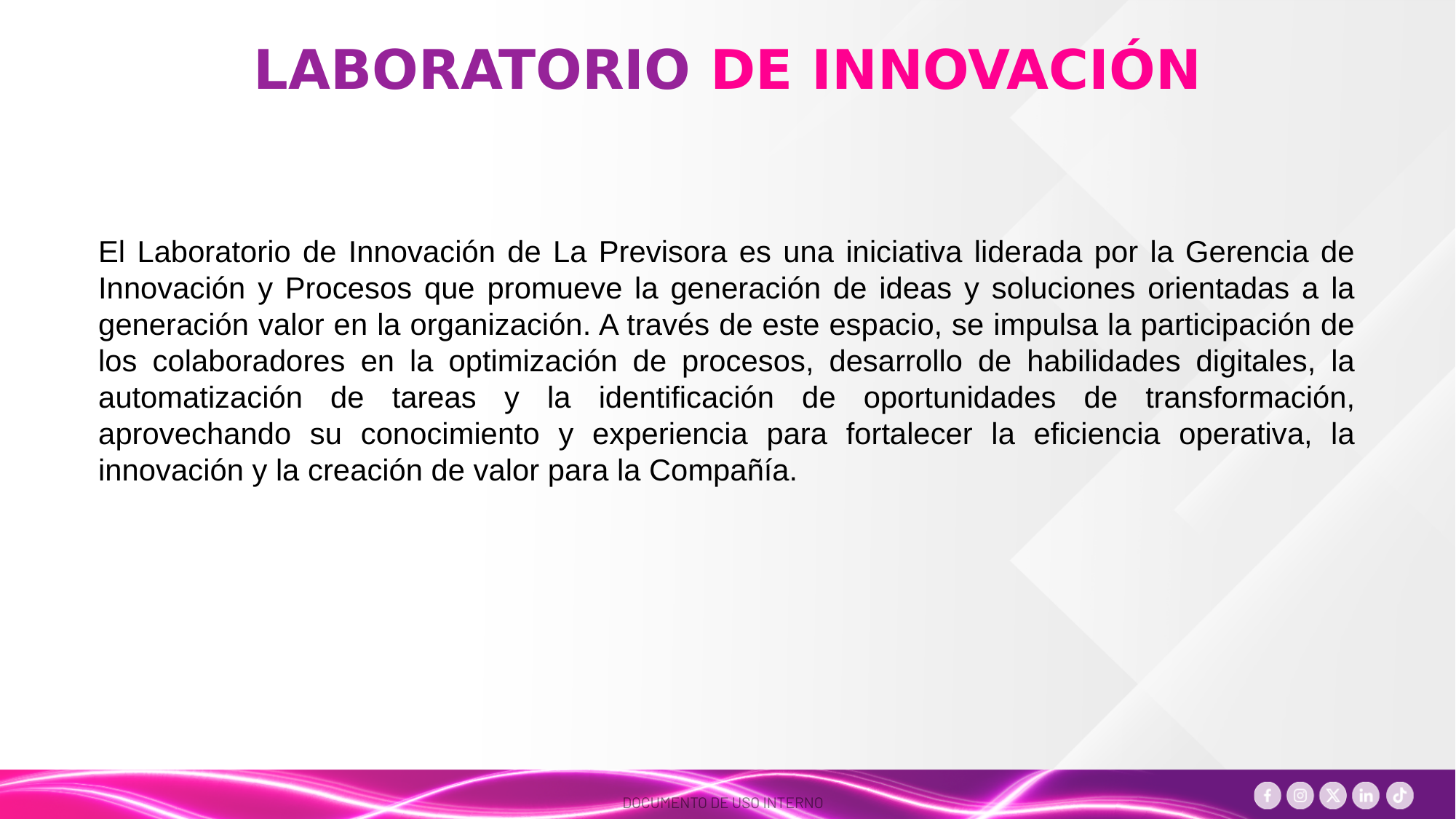

LABORATORIO DE INNOVACIÓN

El Laboratorio de Innovación de La Previsora es una iniciativa liderada por la Gerencia de Innovación y Procesos que promueve la generación de ideas y soluciones orientadas a la generación valor en la organización. A través de este espacio, se impulsa la participación de los colaboradores en la optimización de procesos, desarrollo de habilidades digitales, la automatización de tareas y la identificación de oportunidades de transformación, aprovechando su conocimiento y experiencia para fortalecer la eficiencia operativa, la innovación y la creación de valor para la Compañía.